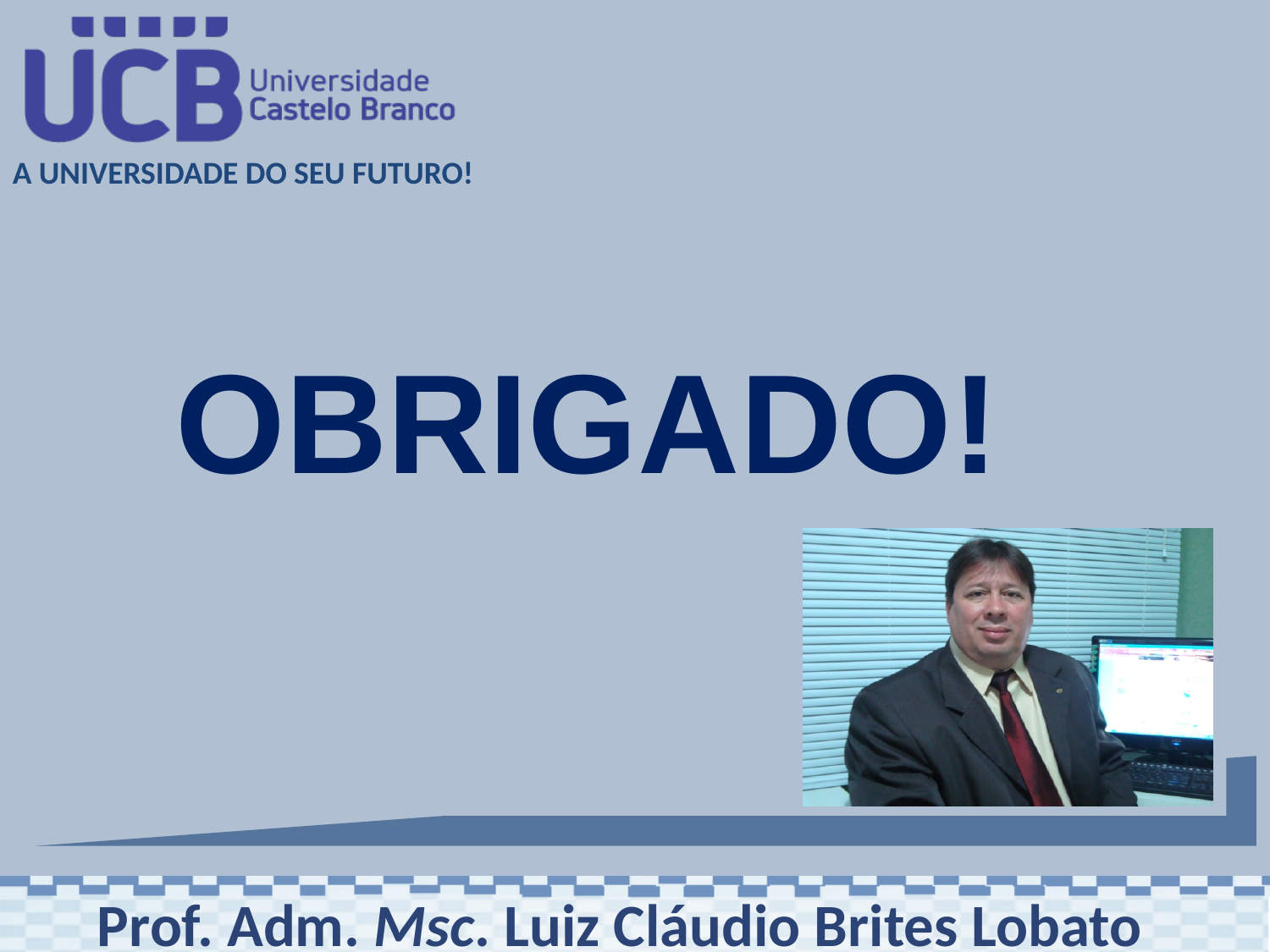

# OBRIGADO!
Prof. Adm. Msc. Luiz Cláudio Brites Lobato